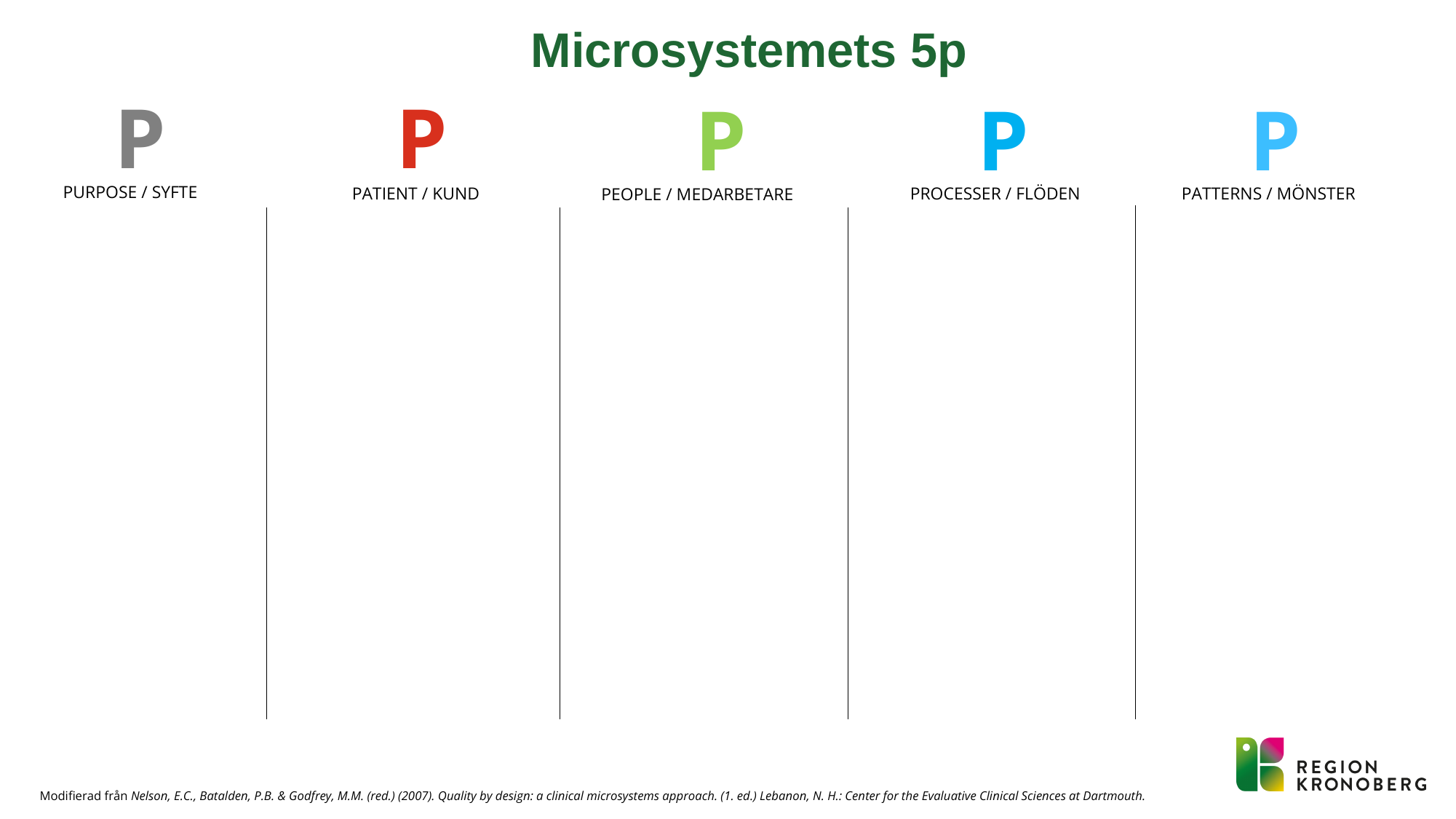

# Microsystemets 5p
P
P
P
P
P
PURPOSE / SYFTE
PROCESSER / FLÖDEN
PATIENT / KUND
PATTERNS / MÖNSTER
PEOPLE / MEDARBETARE
Modifierad från Nelson, E.C., Batalden, P.B. & Godfrey, M.M. (red.) (2007). Quality by design: a clinical microsystems approach. (1. ed.) Lebanon, N. H.: Center for the Evaluative Clinical Sciences at Dartmouth.